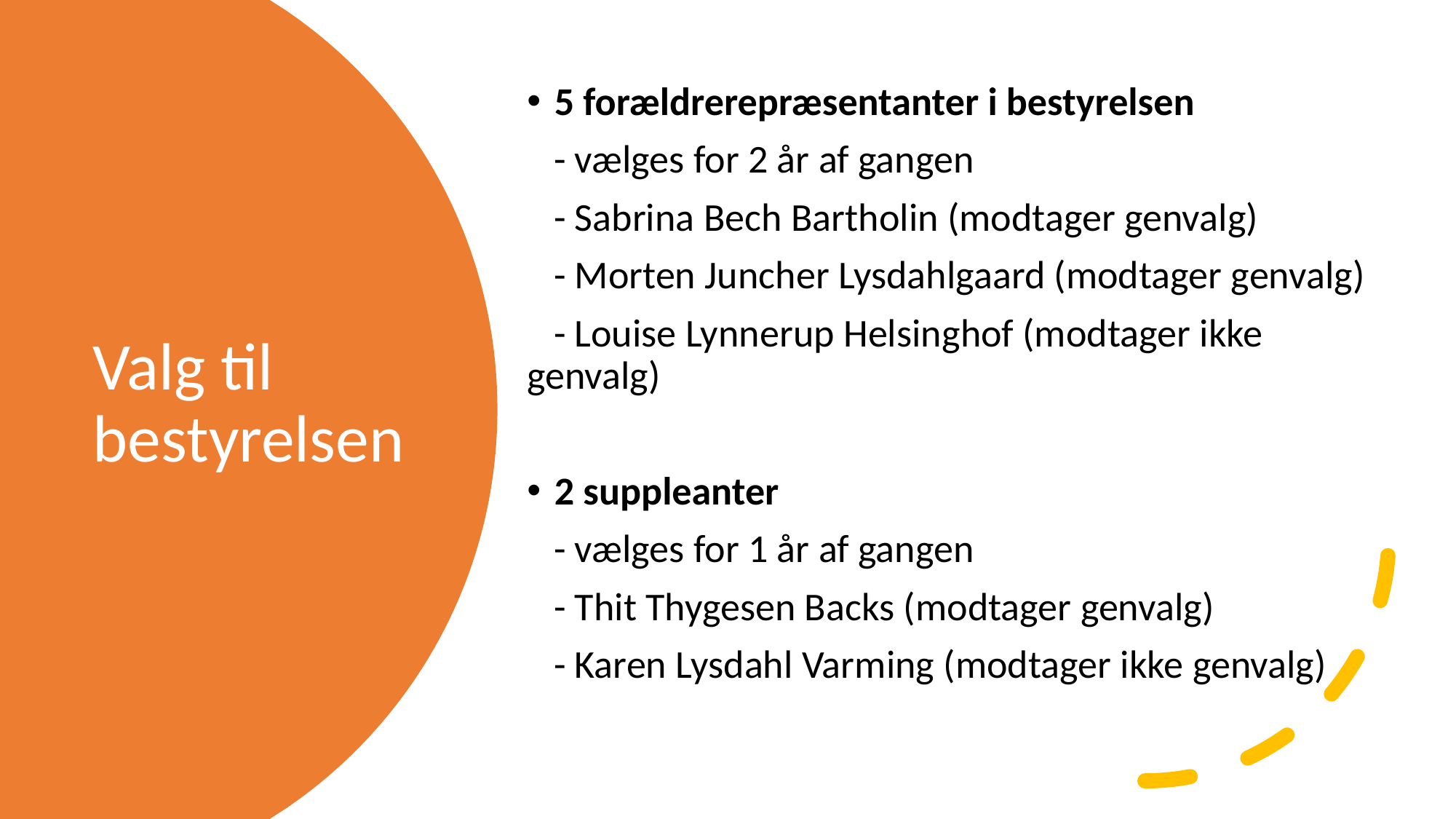

5 forældrerepræsentanter i bestyrelsen
   - vælges for 2 år af gangen
   - Sabrina Bech Bartholin (modtager genvalg)
   - Morten Juncher Lysdahlgaard (modtager genvalg)
   - Louise Lynnerup Helsinghof (modtager ikke genvalg)

2 suppleanter
   - vælges for 1 år af gangen
   - Thit Thygesen Backs (modtager genvalg)
   - Karen Lysdahl Varming (modtager ikke genvalg)

# Valg til bestyrelsen